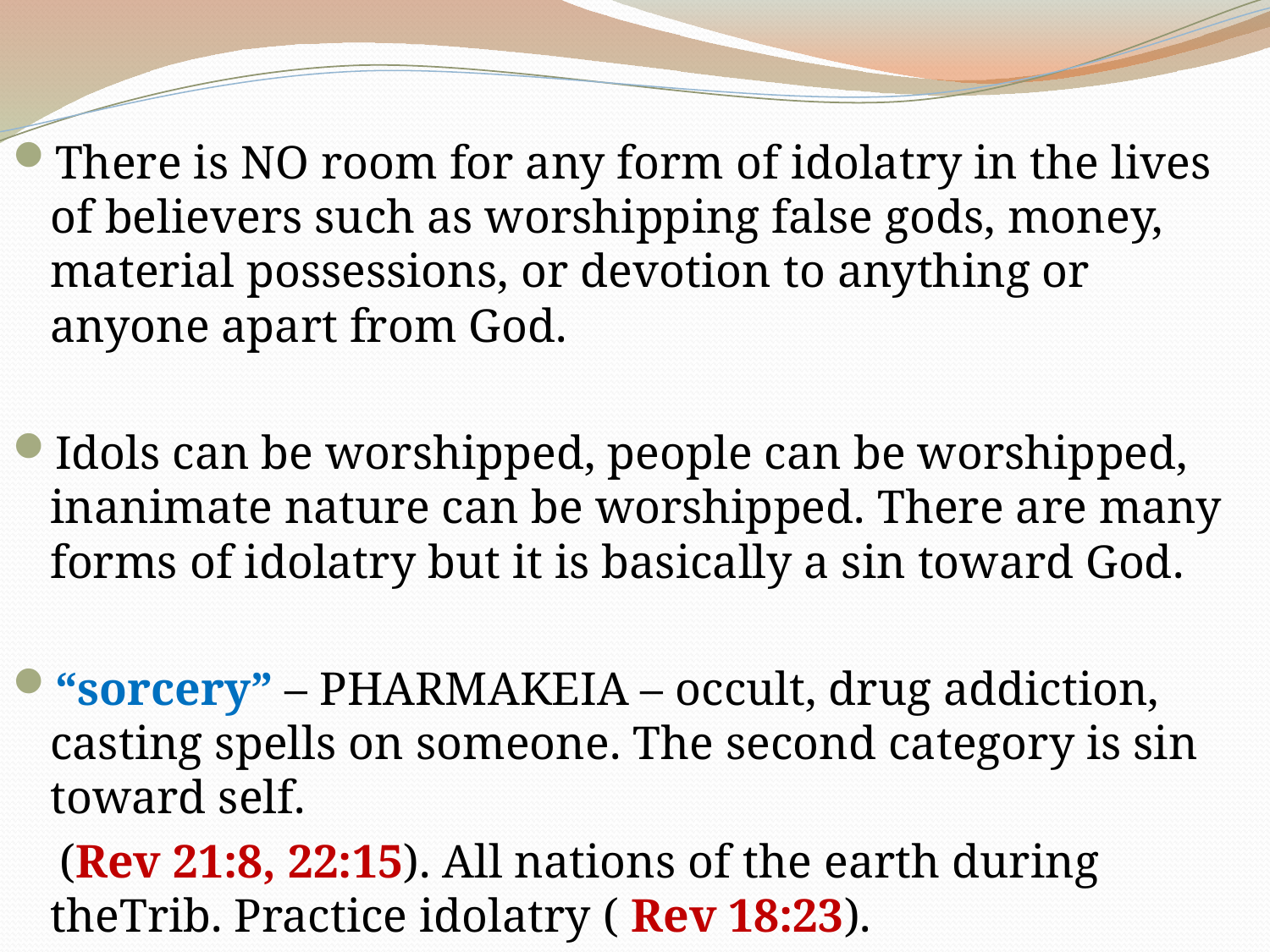

There is NO room for any form of idolatry in the lives of believers such as worshipping false gods, money, material possessions, or devotion to anything or anyone apart from God.

Idols can be worshipped, people can be worshipped, inanimate nature can be worshipped. There are many forms of idolatry but it is basically a sin toward God.

“sorcery” – PHARMAKEIA – occult, drug addiction, casting spells on someone. The second category is sin toward self.
    (Rev 21:8, 22:15). All nations of the earth during theTrib. Practice idolatry ( Rev 18:23).